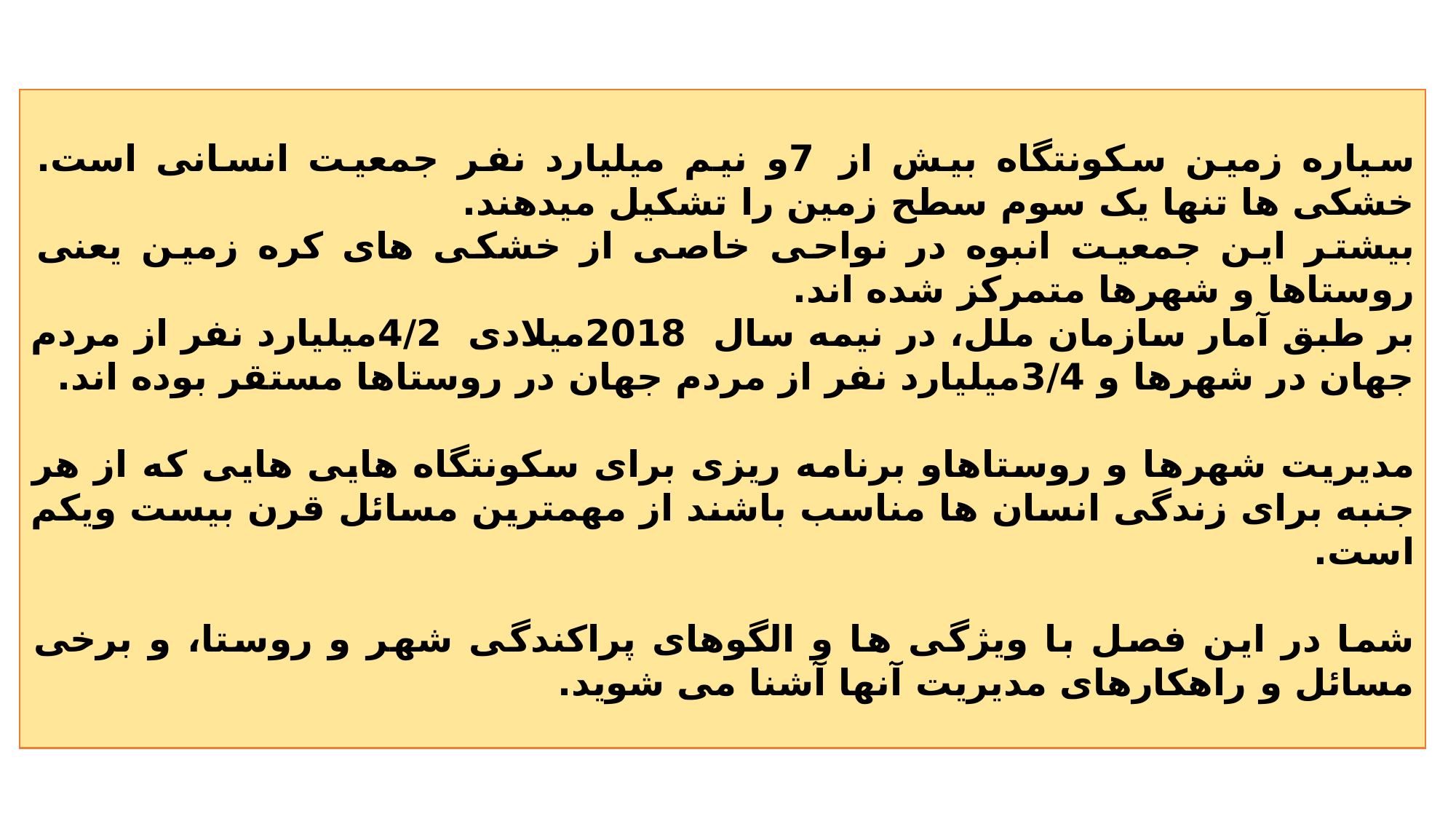

سیاره زمین سکونتگاه بیش از 7و نیم میلیارد نفر جمعیت انسانی است. خشکی ها تنها یک سوم سطح زمین را تشکیل میدهند.
بیشتر این جمعیت انبوه در نواحی خاصی از خشکی های کره زمین یعنی روستاها و شهرها متمرکز شده اند.
بر طبق آمار سازمان ملل، در نیمه سال  2018میلادی  4/2میلیارد نفر از مردم جهان در شهرها و 3/4میلیارد نفر از مردم جهان در روستاها مستقر بوده اند.

مدیریت شهرها و روستاهاو برنامه ریزی برای سکونتگاه هایی هایی که از هر جنبه برای زندگی انسان ها مناسب باشند از مهمترین مسائل قرن بیست ویکم است.

شما در این فصل با ویژگی ها و الگوهای پراکندگی شهر و روستا، و برخی مسائل و راهکارهای مدیریت آنها آشنا می شوید.